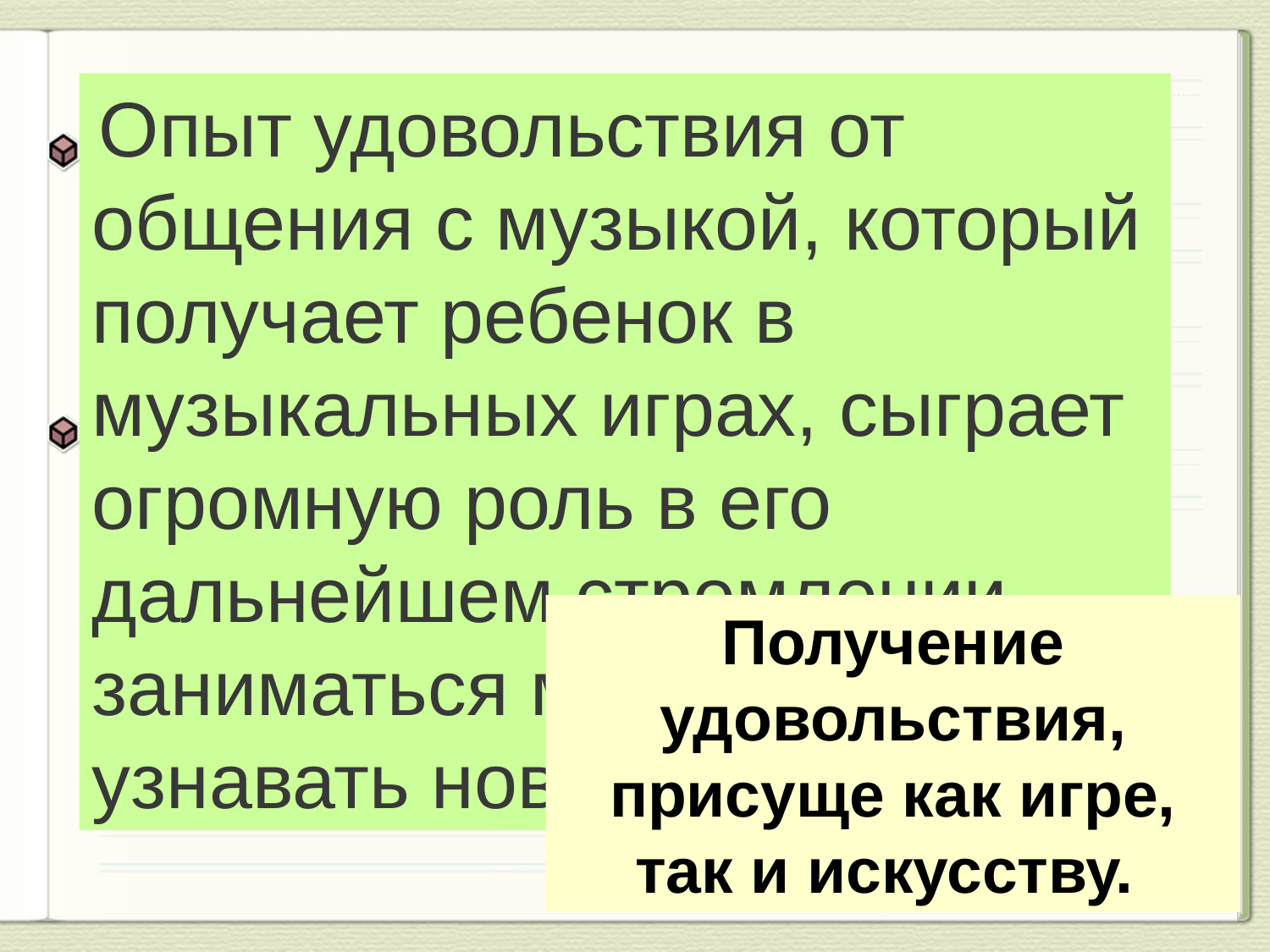

#
 Опыт удовольствия от общения с музыкой, который получает ребенок в музыкальных играх, сыграет огромную роль в его дальнейшем стремлении заниматься музыкой и узнавать новое о ней.
Музыкальная игра дарит детям радость творческого перевоплощения и самовыражения через разнообразные практические действия.
Принести детям радость и удовольствие от музыкальных переживаний – задача не менее важная и благородная для педагога, чем обучить их каким-либо конкретным музыкальным знаниям и навыкам.
Получение удовольствия, присуще как игре, так и искусству.